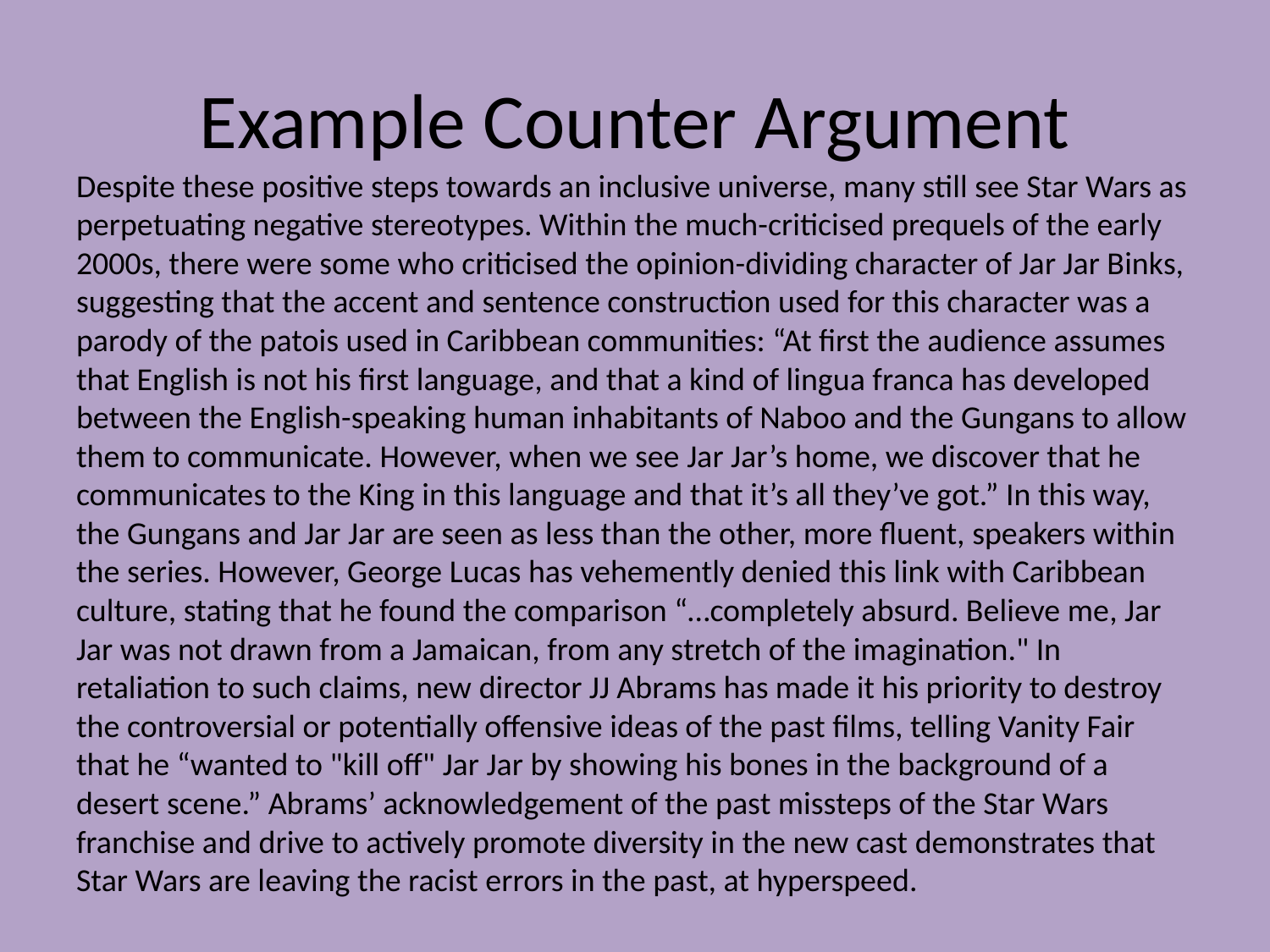

# Example Counter Argument
Despite these positive steps towards an inclusive universe, many still see Star Wars as perpetuating negative stereotypes. Within the much-criticised prequels of the early 2000s, there were some who criticised the opinion-dividing character of Jar Jar Binks, suggesting that the accent and sentence construction used for this character was a parody of the patois used in Caribbean communities: “At first the audience assumes that English is not his first language, and that a kind of lingua franca has developed between the English-speaking human inhabitants of Naboo and the Gungans to allow them to communicate. However, when we see Jar Jar’s home, we discover that he communicates to the King in this language and that it’s all they’ve got.” In this way, the Gungans and Jar Jar are seen as less than the other, more fluent, speakers within the series. However, George Lucas has vehemently denied this link with Caribbean culture, stating that he found the comparison “…completely absurd. Believe me, Jar Jar was not drawn from a Jamaican, from any stretch of the imagination." In retaliation to such claims, new director JJ Abrams has made it his priority to destroy the controversial or potentially offensive ideas of the past films, telling Vanity Fair that he “wanted to "kill off" Jar Jar by showing his bones in the background of a desert scene.” Abrams’ acknowledgement of the past missteps of the Star Wars franchise and drive to actively promote diversity in the new cast demonstrates that Star Wars are leaving the racist errors in the past, at hyperspeed.